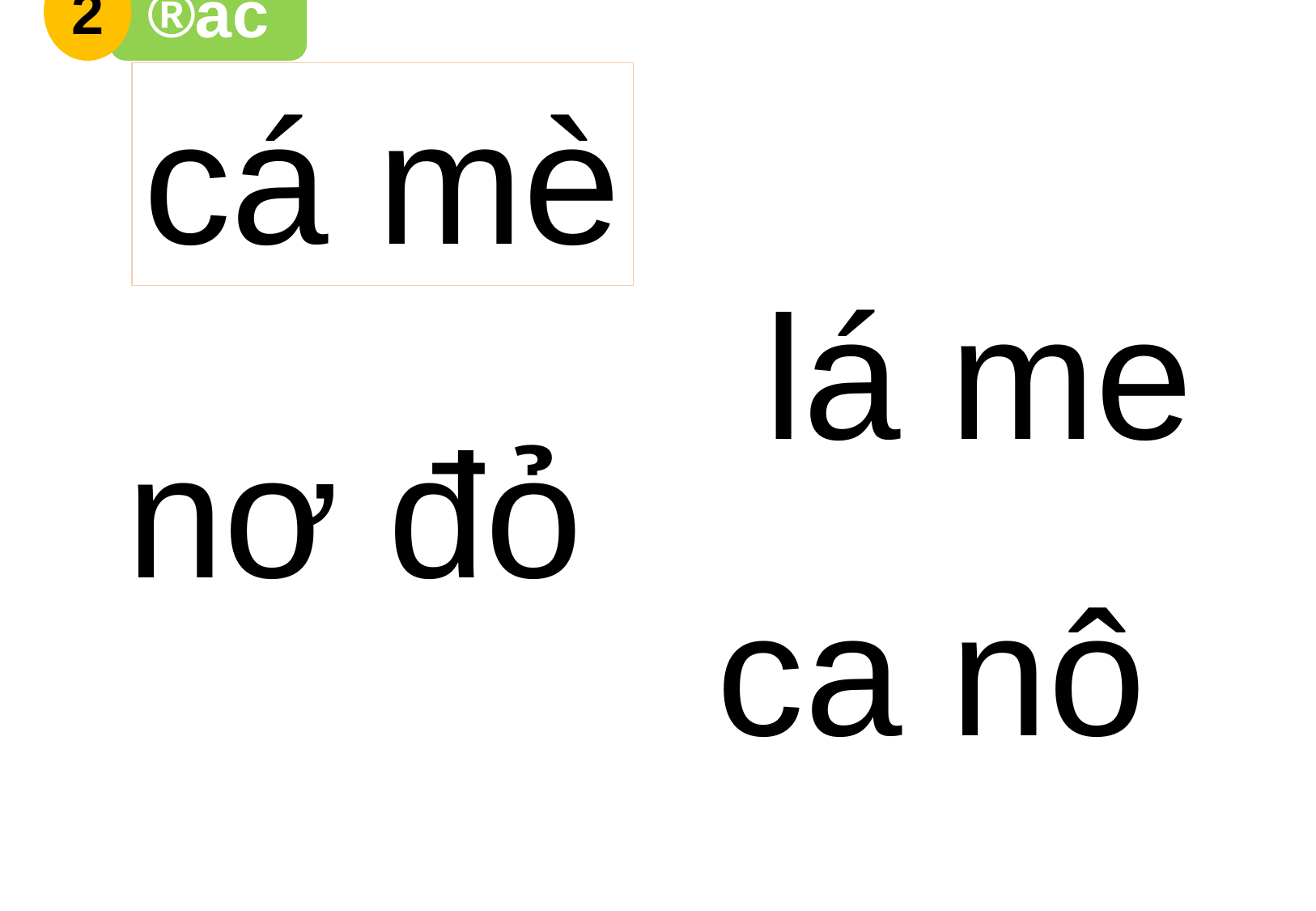

2
®äc
cá mè
lá me
nơ đỏ
ca nô